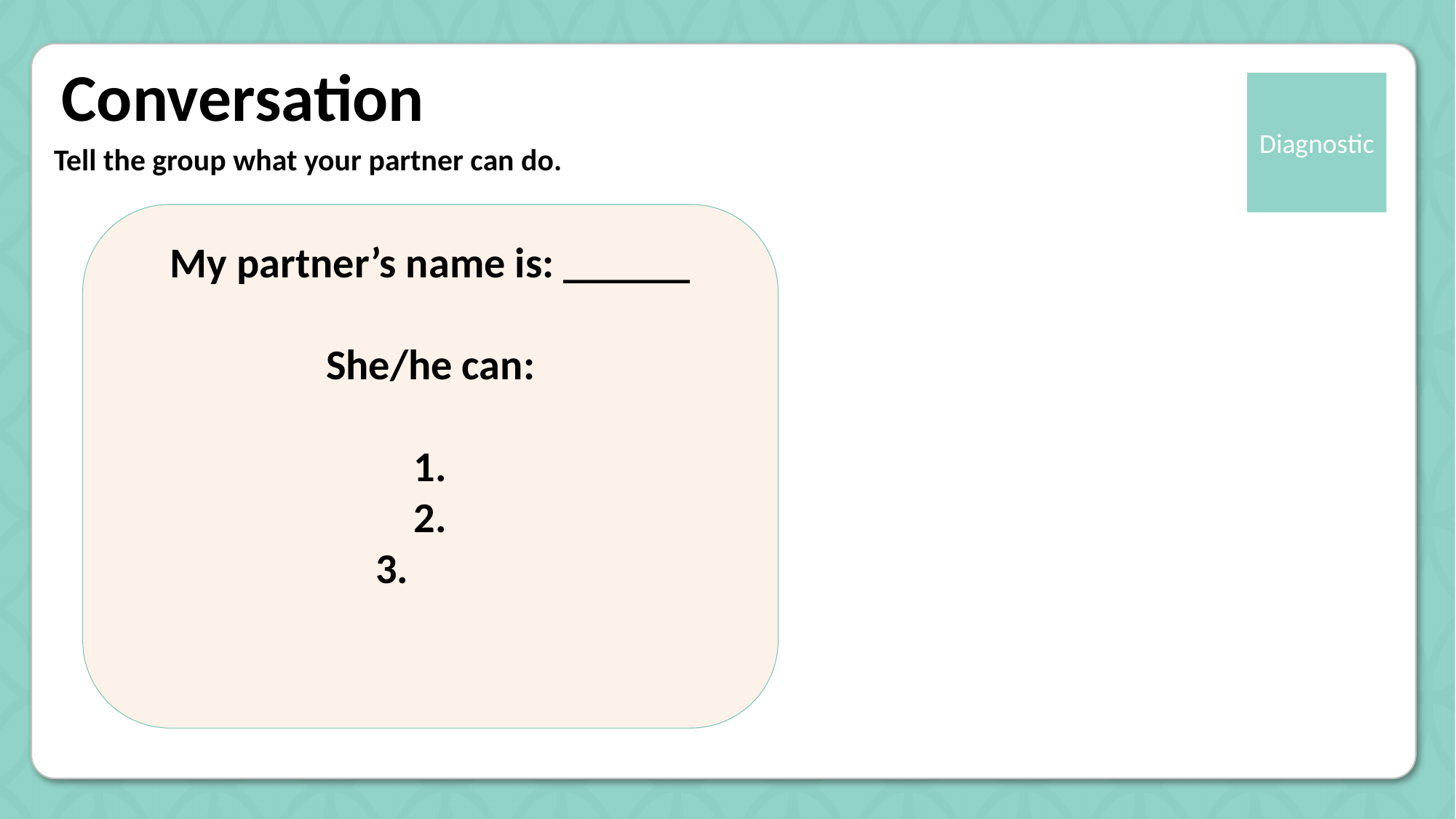

# Conversation
Tell the group what your partner can do.
My partner’s name is: ______

She/he can:

1.
2.
3.